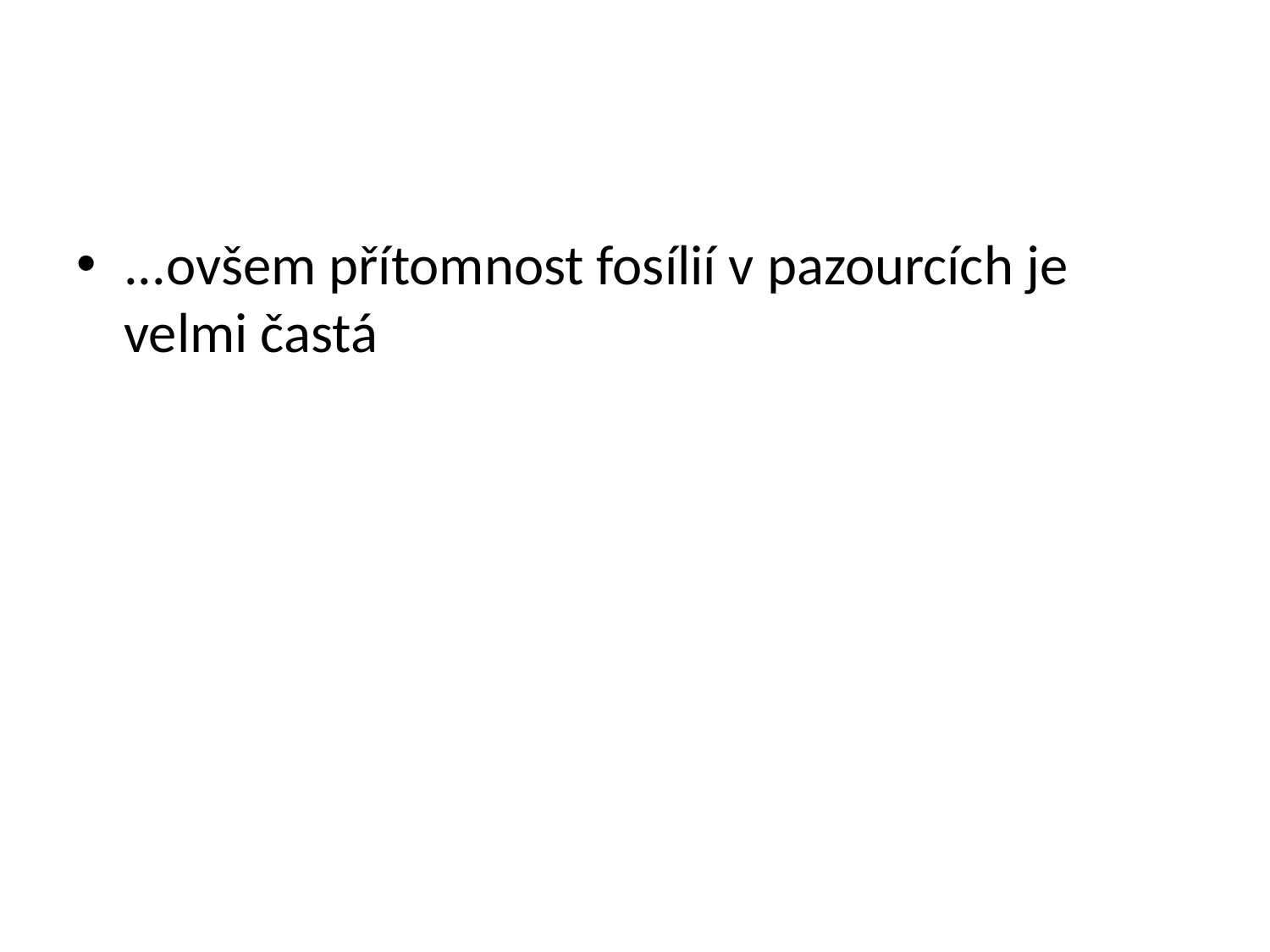

#
...ovšem přítomnost fosílií v pazourcích je velmi častá